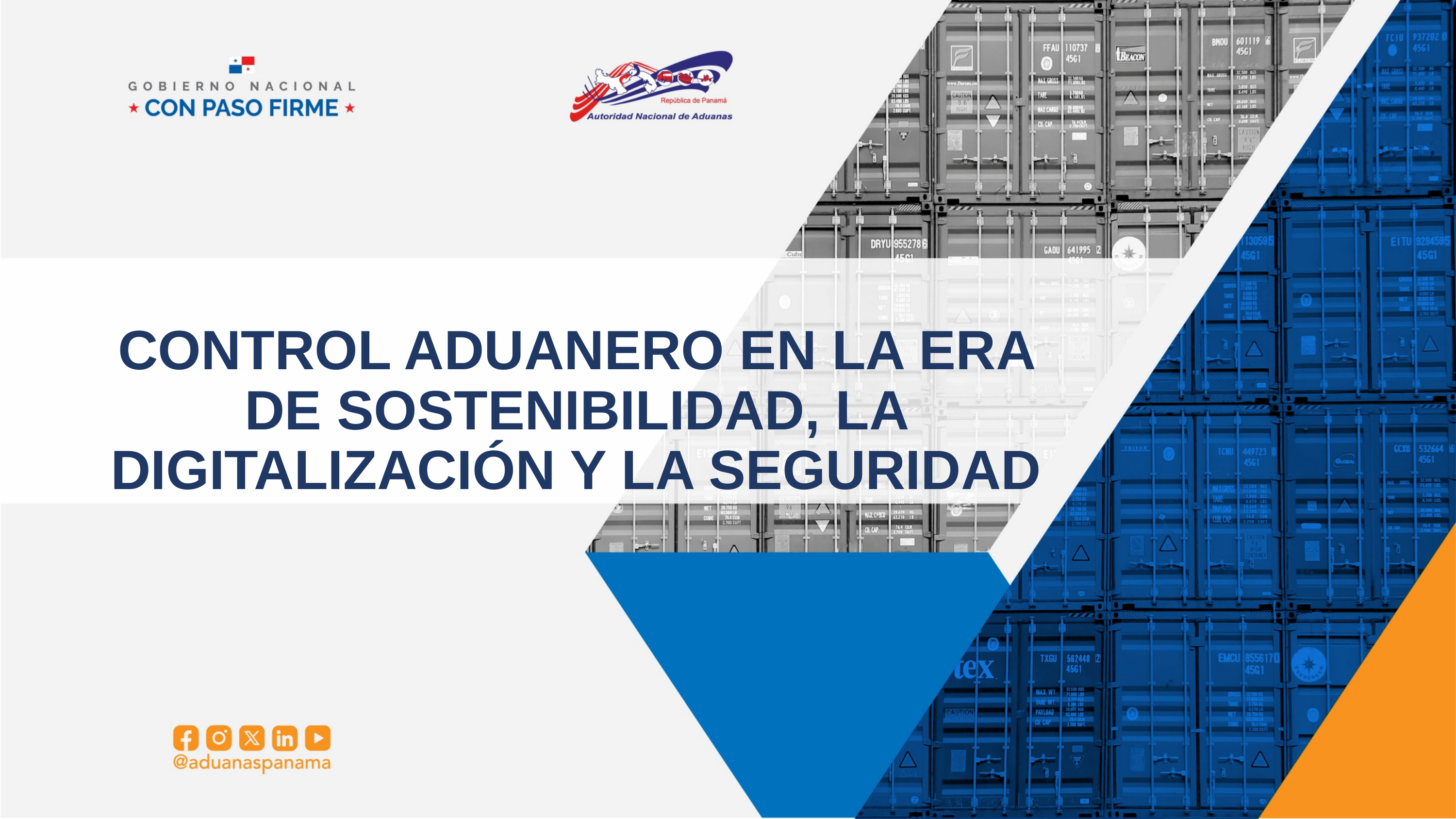

CONTROL ADUANERO EN LA ERA DE SOSTENIBILIDAD, LA DIGITALIZACIÓN Y LA SEGURIDAD